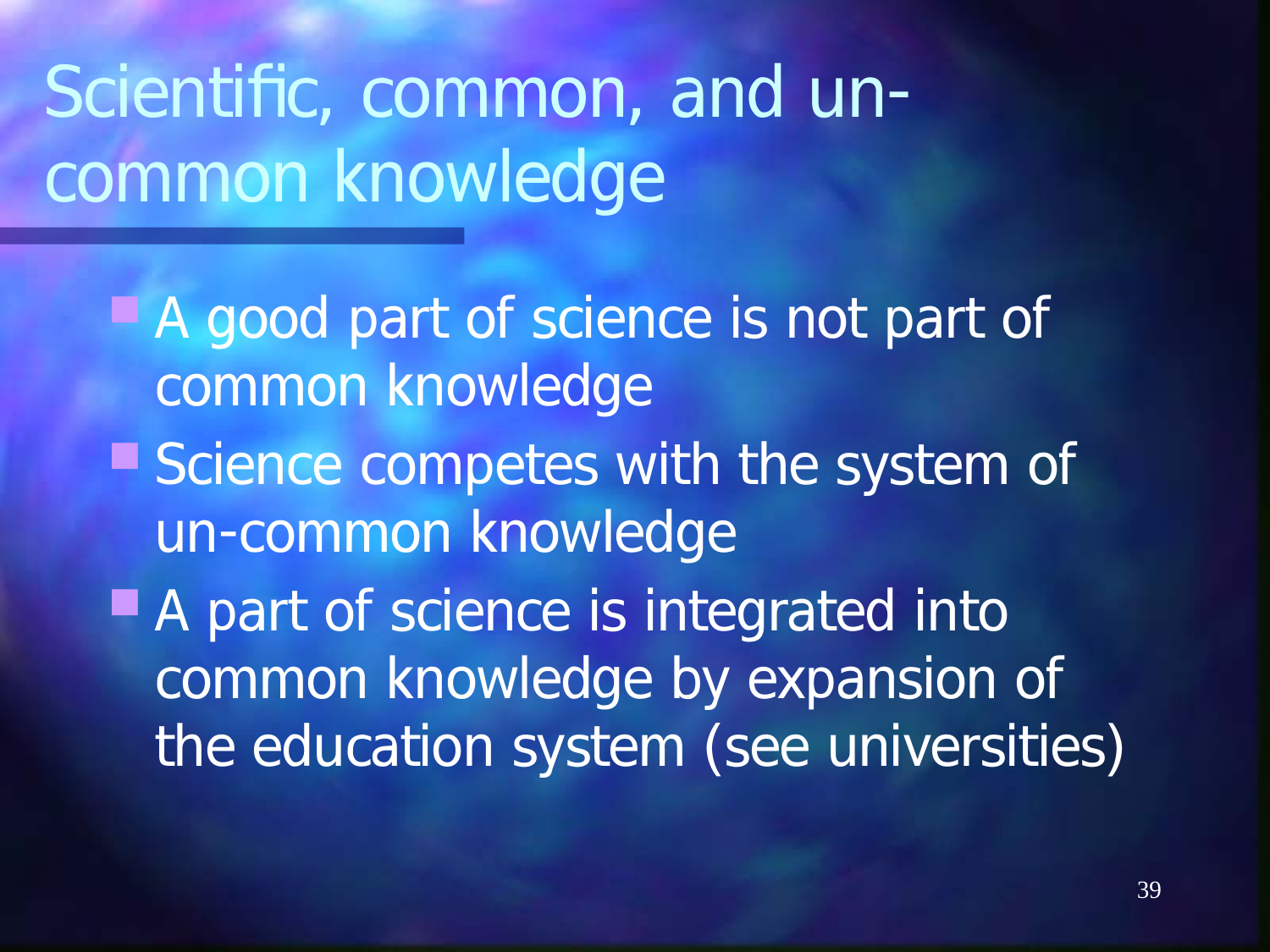

# Scientific, common, and un-common knowledge
A good part of science is not part of common knowledge
Science competes with the system of un-common knowledge
A part of science is integrated into common knowledge by expansion of the education system (see universities)
39